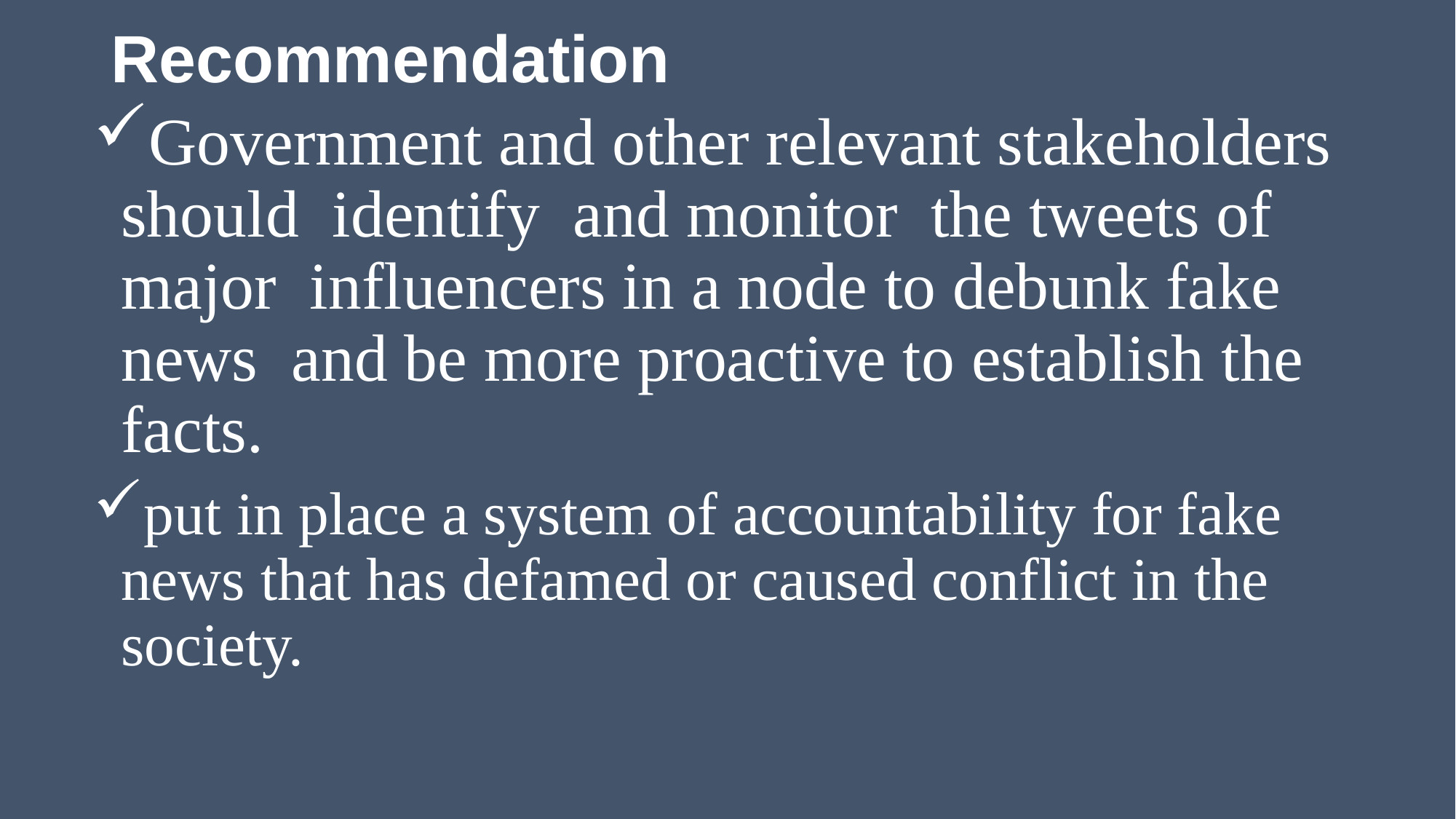

# Recommendation
Government and other relevant stakeholders should  identify  and monitor  the tweets of major  influencers in a node to debunk fake news  and be more proactive to establish the facts.
put in place a system of accountability for fake news that has defamed or caused conflict in the society.